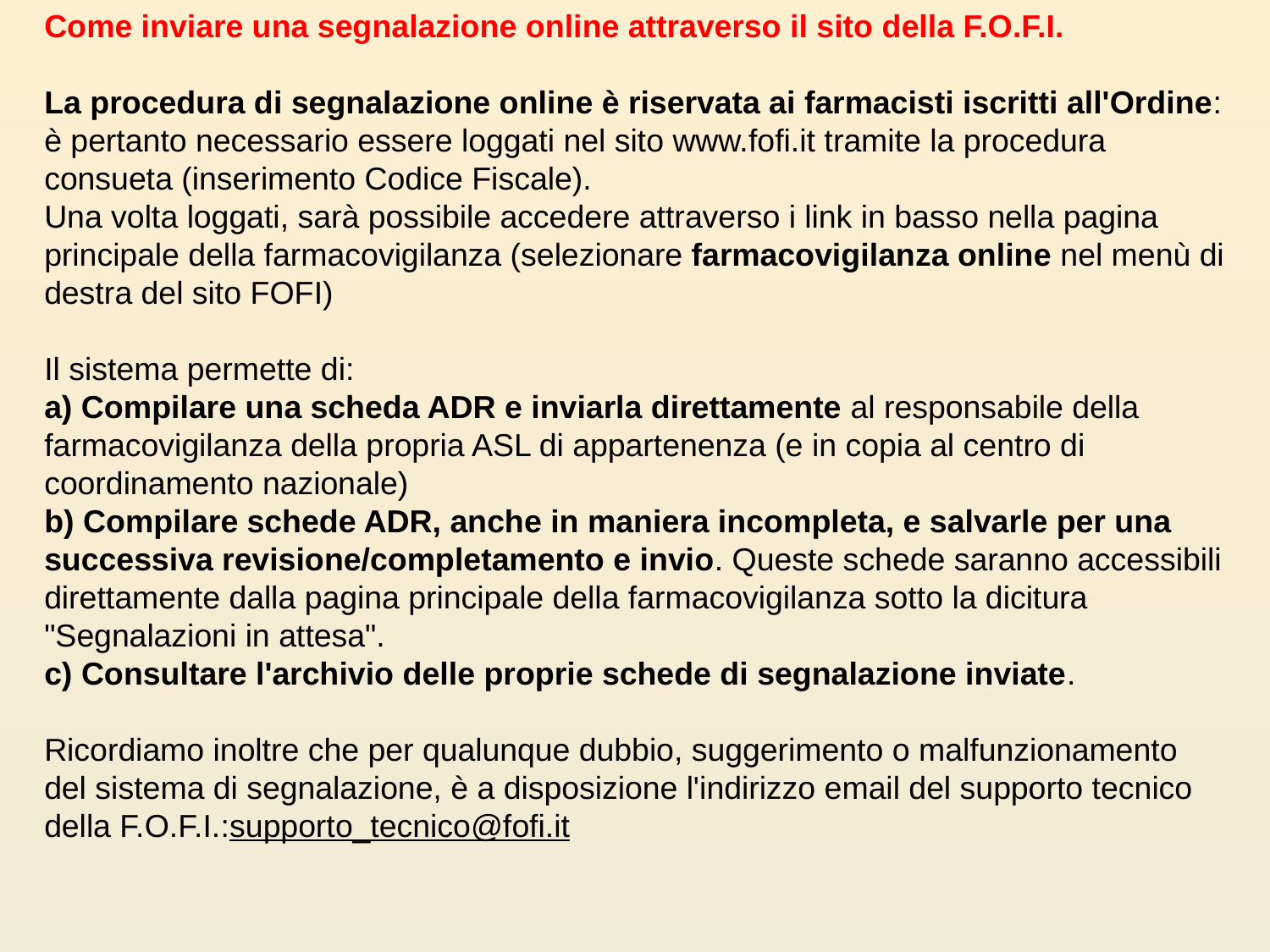

Come inviare una segnalazione online attraverso il sito della F.O.F.I.
La procedura di segnalazione online è riservata ai farmacisti iscritti all'Ordine: è pertanto necessario essere loggati nel sito www.fofi.it tramite la procedura consueta (inserimento Codice Fiscale).
Una volta loggati, sarà possibile accedere attraverso i link in basso nella pagina principale della farmacovigilanza (selezionare farmacovigilanza online nel menù di destra del sito FOFI)
Il sistema permette di:
a) Compilare una scheda ADR e inviarla direttamente al responsabile della farmacovigilanza della propria ASL di appartenenza (e in copia al centro di coordinamento nazionale)
b) Compilare schede ADR, anche in maniera incompleta, e salvarle per una successiva revisione/completamento e invio. Queste schede saranno accessibili direttamente dalla pagina principale della farmacovigilanza sotto la dicitura "Segnalazioni in attesa".
c) Consultare l'archivio delle proprie schede di segnalazione inviate.
Ricordiamo inoltre che per qualunque dubbio, suggerimento o malfunzionamento del sistema di segnalazione, è a disposizione l'indirizzo email del supporto tecnico della F.O.F.I.:
supporto_tecnico@fofi.it